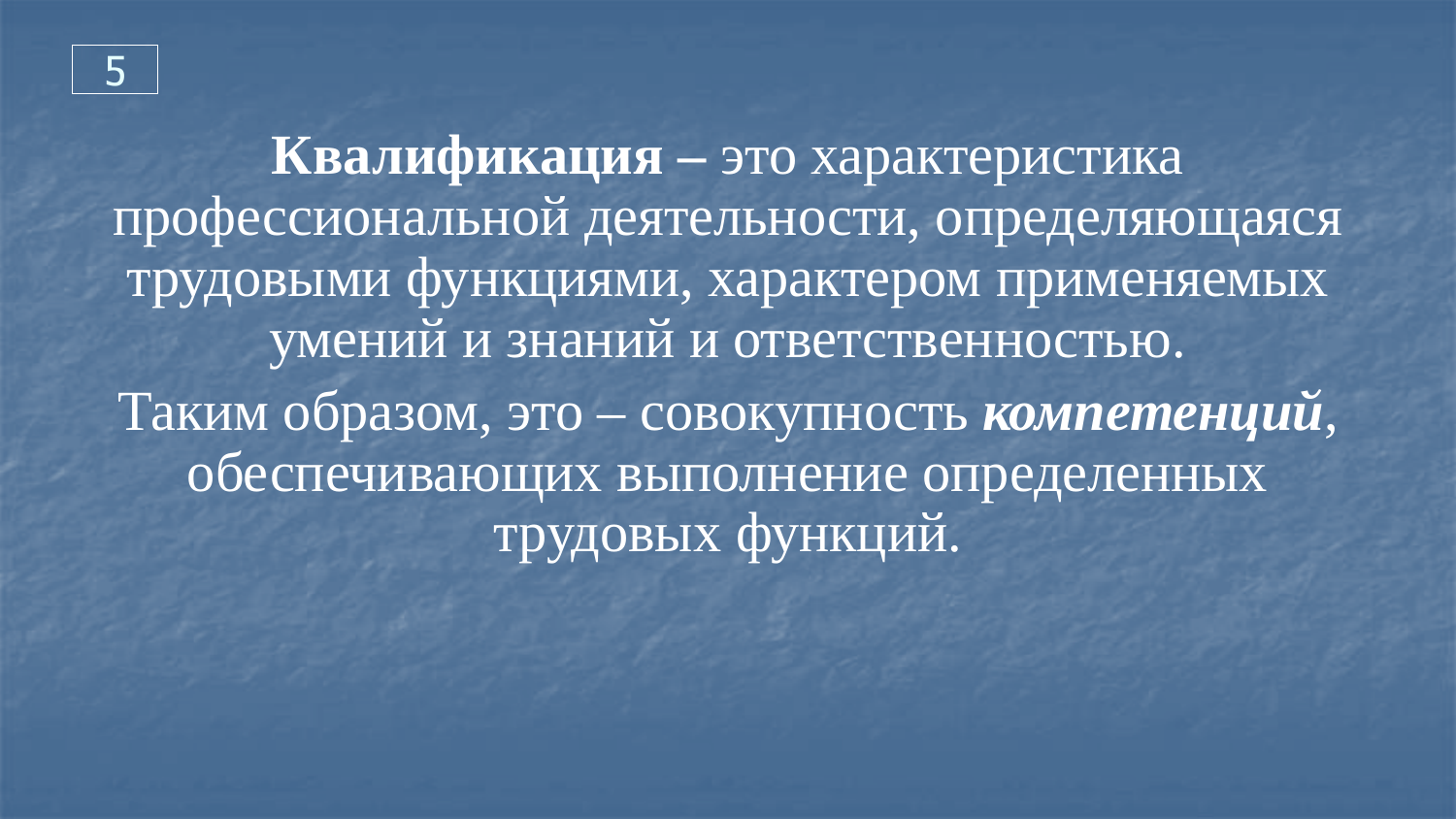

5
Квалификация – это характеристика профессиональной деятельности, определяющаяся трудовыми функциями, характером применяемых умений и знаний и ответственностью.
Таким образом, это – совокупность компетенций, обеспечивающих выполнение определенных трудовых функций.